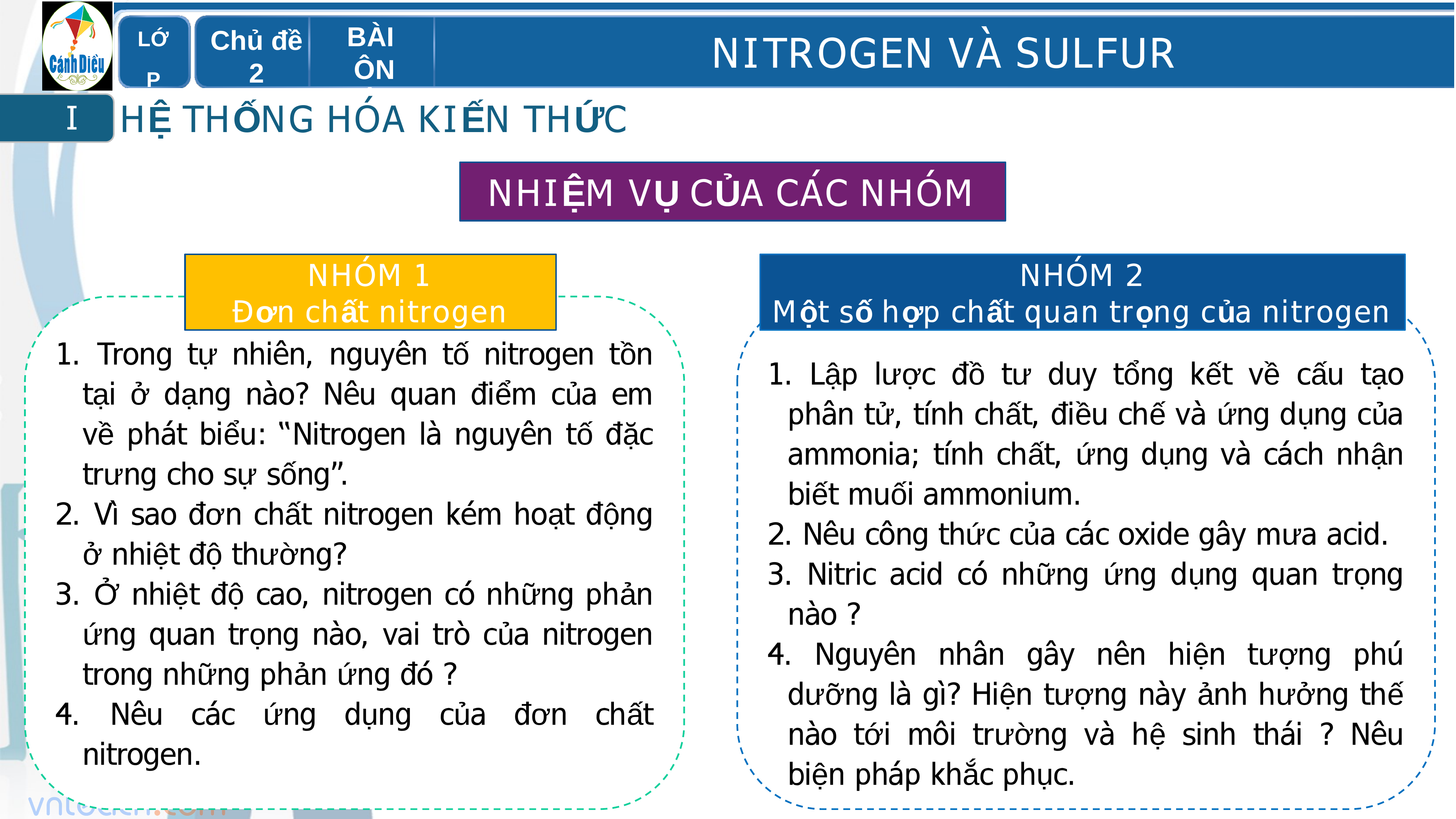

HỆ THỐNG HÓA KIẾN THỨC

I
NHIỆM VỤ CỦA CÁC NHÓM
NHÓM 2
Một số hợp chất quan trọng của nitrogen
NHÓM 1
Đơn chất nitrogen

 Trong tự nhiên, nguyên tố nitrogen tồn tại ở dạng nào? Nêu quan điểm của em về phát biểu: “Nitrogen là nguyên tố đặc trưng cho sự sống”.
 Vì sao đơn chất nitrogen kém hoạt động ở nhiệt độ thường?
 Ở nhiệt độ cao, nitrogen có những phản ứng quan trọng nào, vai trò của nitrogen trong những phản ứng đó ?
 Nêu các ứng dụng của đơn chất nitrogen.

 Lập lược đồ tư duy tổng kết về cấu tạo phân tử, tính chất, điều chế và ứng dụng của ammonia; tính chất, ứng dụng và cách nhận biết muối ammonium.
 Nêu công thức của các oxide gây mưa acid.
 Nitric acid có những ứng dụng quan trọng nào ?
 Nguyên nhân gây nên hiện tượng phú dưỡng là gì? Hiện tượng này ảnh hưởng thế nào tới môi trường và hệ sinh thái ? Nêu biện pháp khắc phục.